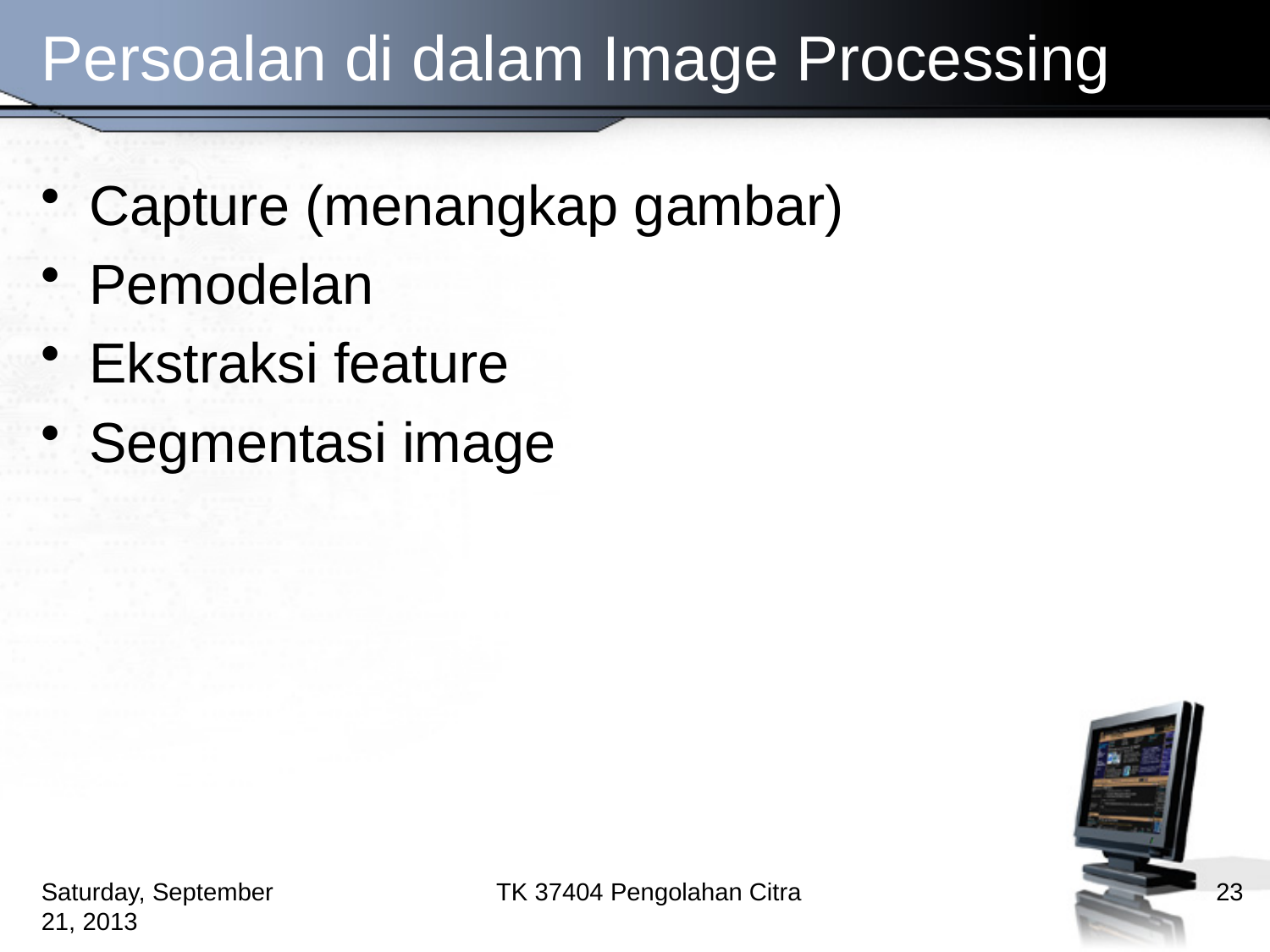

# Persoalan di dalam Image Processing
Capture (menangkap gambar)
Pemodelan
Ekstraksi feature
Segmentasi image
Saturday, September 21, 2013
TK 37404 Pengolahan Citra
23